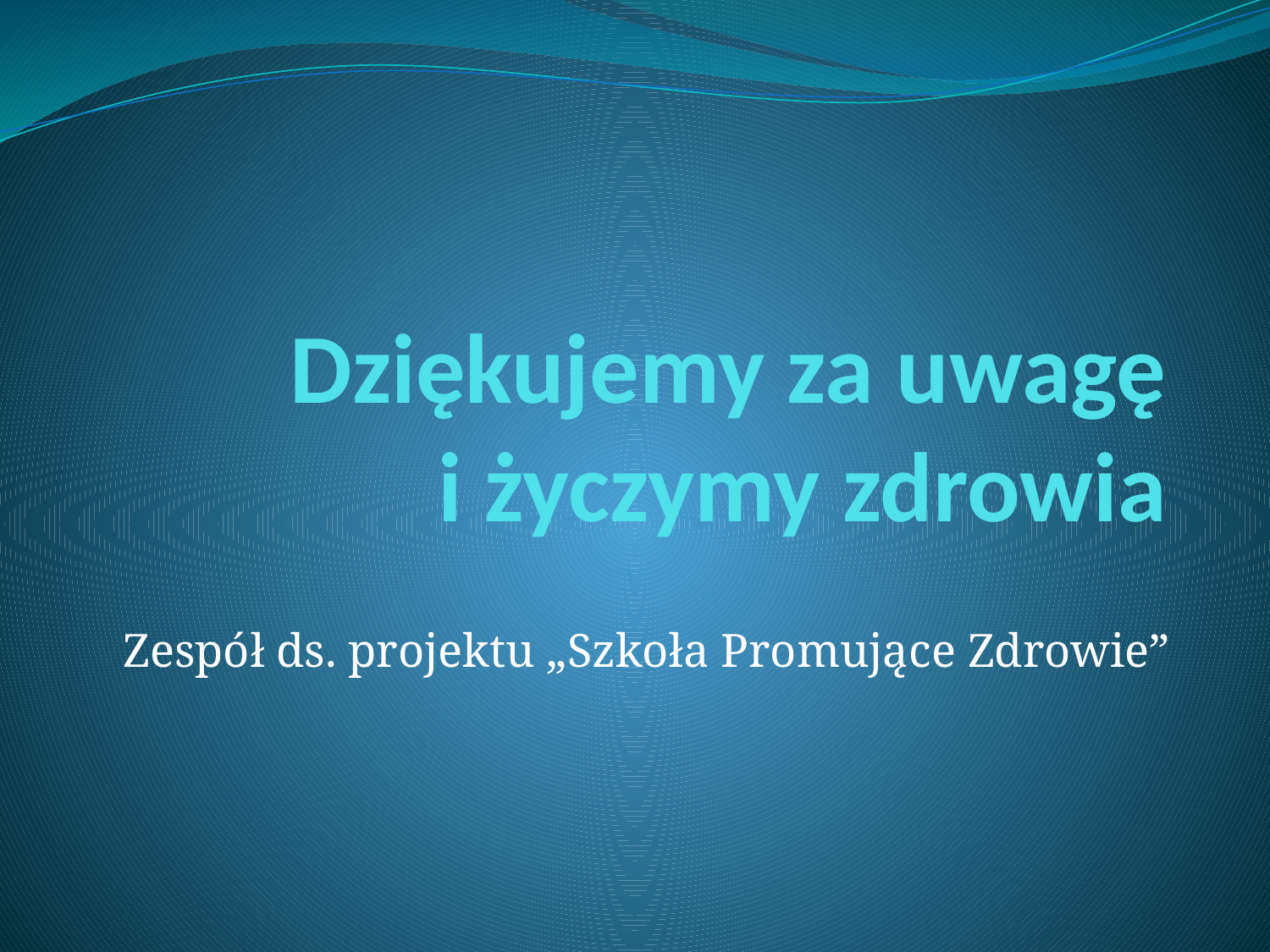

# Dziękujemy za uwagę i życzymy zdrowia
Zespół ds. projektu „Szkoła Promujące Zdrowie”